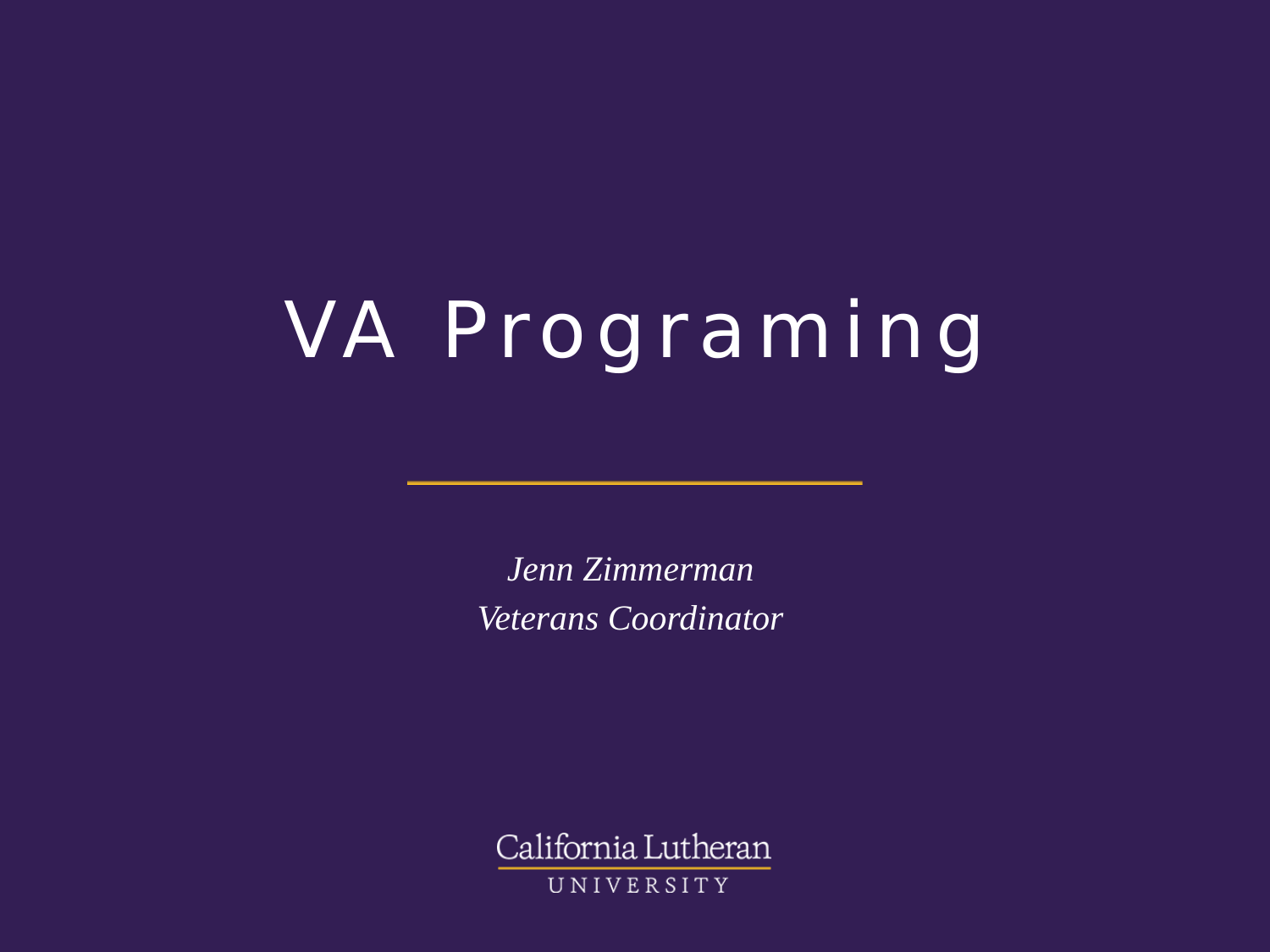

# VA Programing
Jenn Zimmerman
Veterans Coordinator